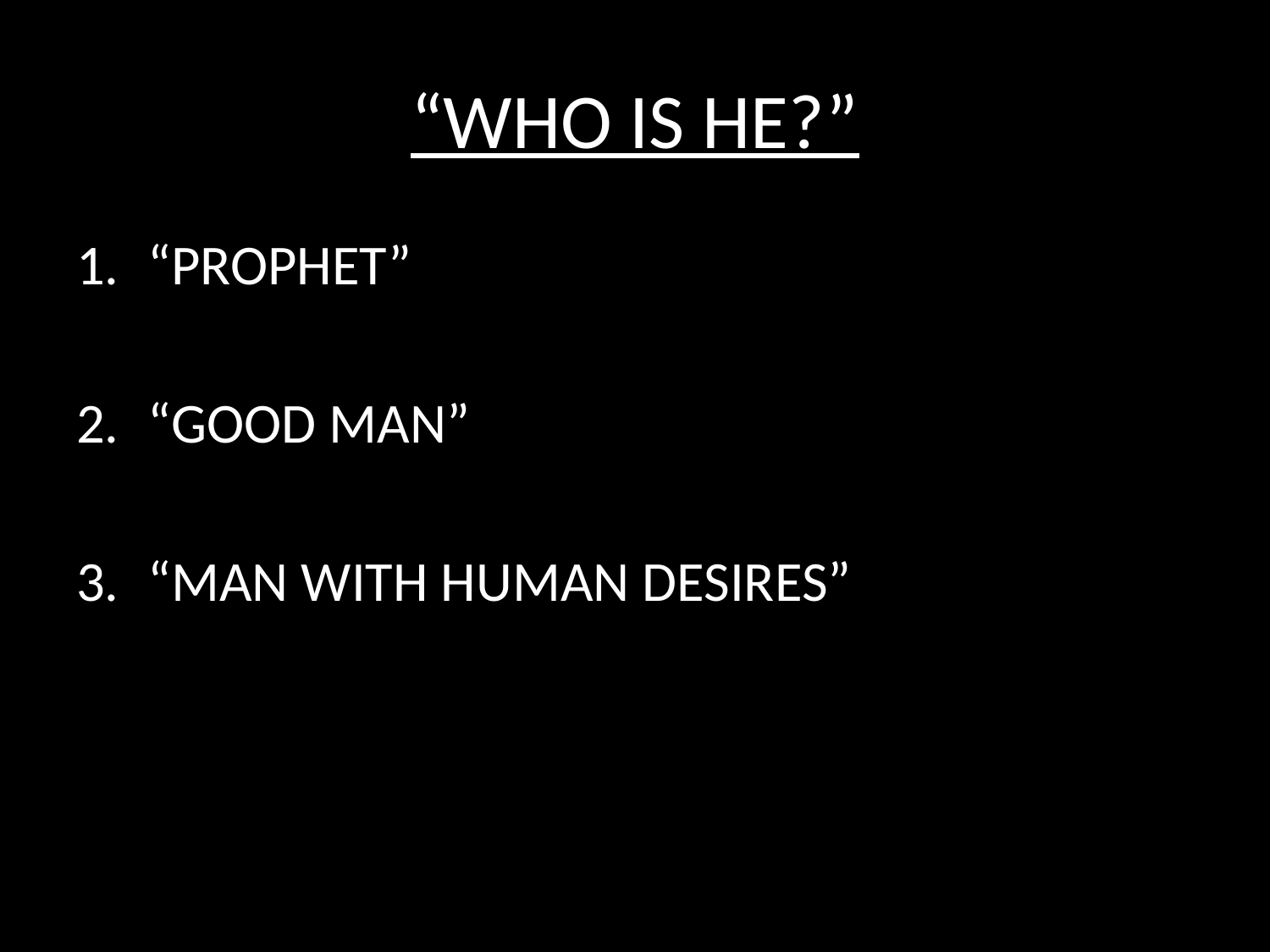

# “WHO IS HE?”
“PROPHET”

“GOOD MAN”

“MAN WITH HUMAN DESIRES”